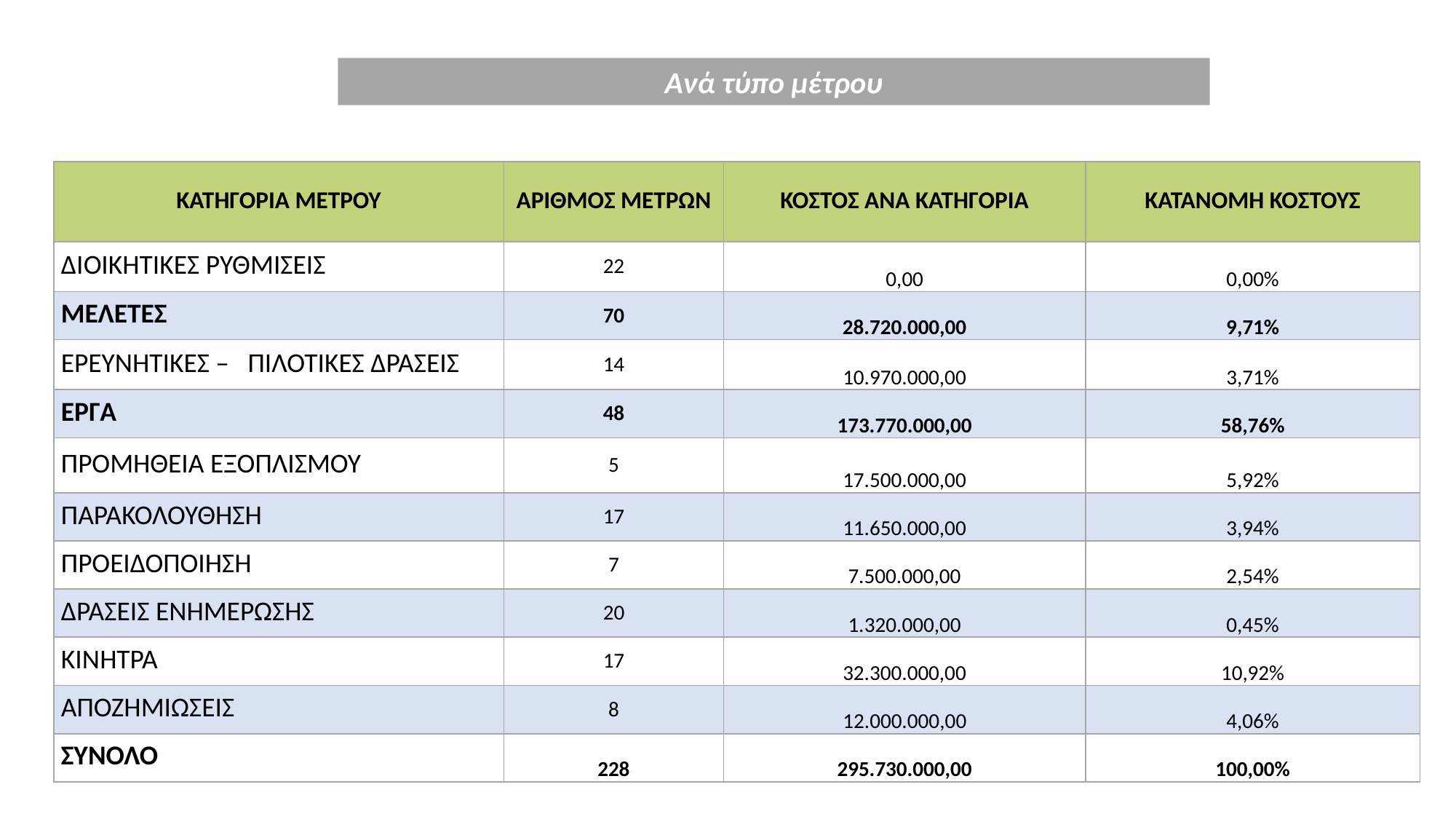

Ανά τύπο μέτρου
| ΚΑΤΗΓΟΡΙΑ ΜΕΤΡΟΥ | ΑΡΙΘΜΟΣ ΜΕΤΡΩΝ | ΚΟΣΤΟΣ ΑΝΑ ΚΑΤΗΓΟΡΙΑ | ΚΑΤΑΝΟΜΗ ΚΟΣΤΟΥΣ |
| --- | --- | --- | --- |
| ΔΙΟΙΚΗΤΙΚΕΣ ΡΥΘΜΙΣΕΙΣ | 22 | 0,00 | 0,00% |
| ΜΕΛΕΤΕΣ | 70 | 28.720.000,00 | 9,71% |
| ΕΡΕΥΝΗΤΙΚΕΣ – ΠΙΛΟΤΙΚΕΣ ΔΡΑΣΕΙΣ | 14 | 10.970.000,00 | 3,71% |
| ΕΡΓΑ | 48 | 173.770.000,00 | 58,76% |
| ΠΡΟΜΗΘΕΙΑ ΕΞΟΠΛΙΣΜΟΥ | 5 | 17.500.000,00 | 5,92% |
| ΠΑΡΑΚΟΛΟΥΘΗΣΗ | 17 | 11.650.000,00 | 3,94% |
| ΠΡΟΕΙΔΟΠΟΙΗΣΗ | 7 | 7.500.000,00 | 2,54% |
| ΔΡΑΣΕΙΣ ΕΝΗΜΕΡΩΣΗΣ | 20 | 1.320.000,00 | 0,45% |
| ΚΙΝΗΤΡΑ | 17 | 32.300.000,00 | 10,92% |
| ΑΠΟΖΗΜΙΩΣΕΙΣ | 8 | 12.000.000,00 | 4,06% |
| ΣΥΝΟΛΟ | 228 | 295.730.000,00 | 100,00% |